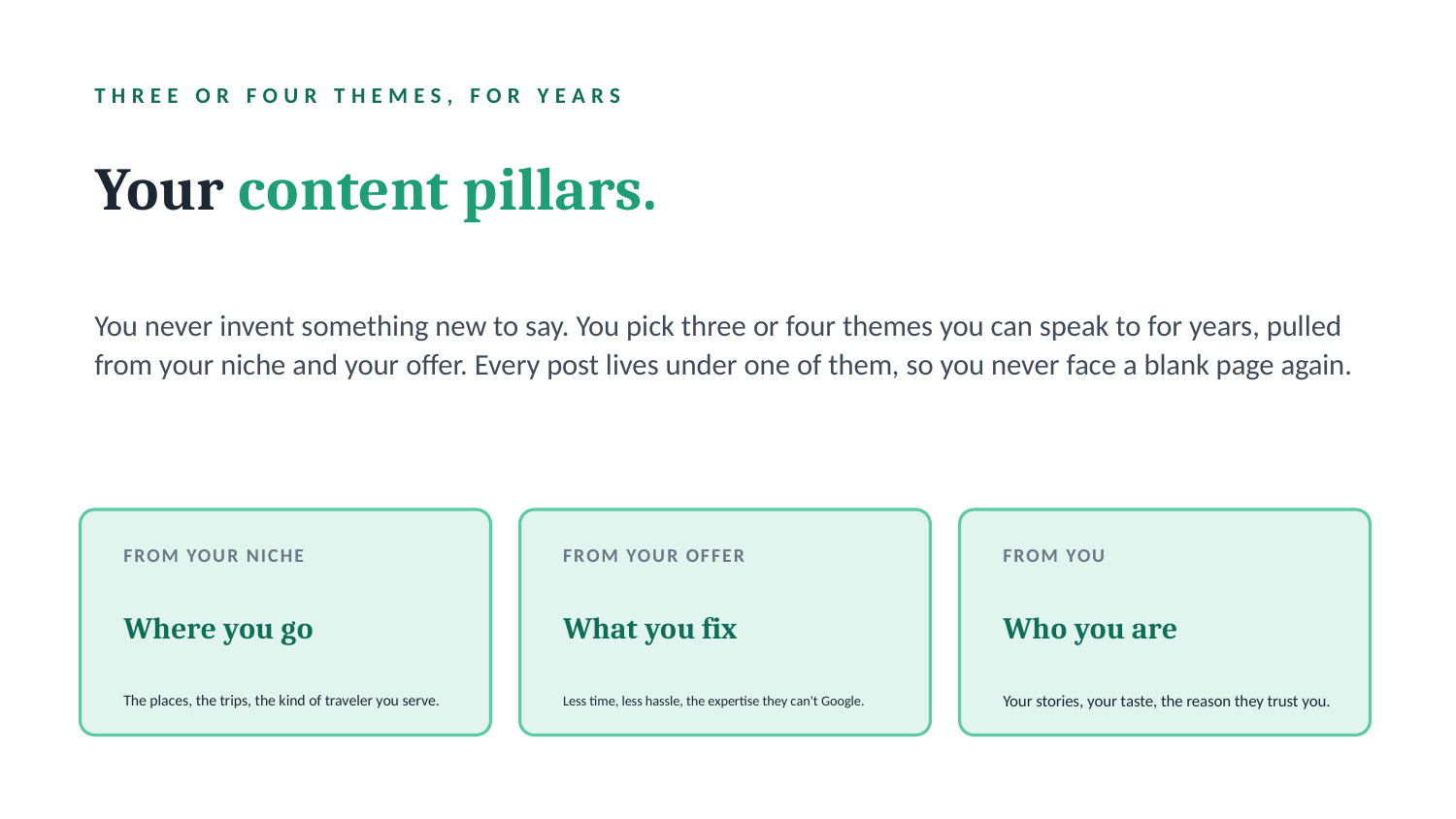

THREE OR FOUR THEMES, FOR YEARS
Your content pillars.
You never invent something new to say. You pick three or four themes you can speak to for years, pulled from your niche and your offer. Every post lives under one of them, so you never face a blank page again.

FROM YOUR NICHE
FROM YOUR OFFER
FROM YOU
Where you go
What you fix
Who you are
The places, the trips, the kind of traveler you serve.
Less time, less hassle, the expertise they can't Google.
Your stories, your taste, the reason they trust you.